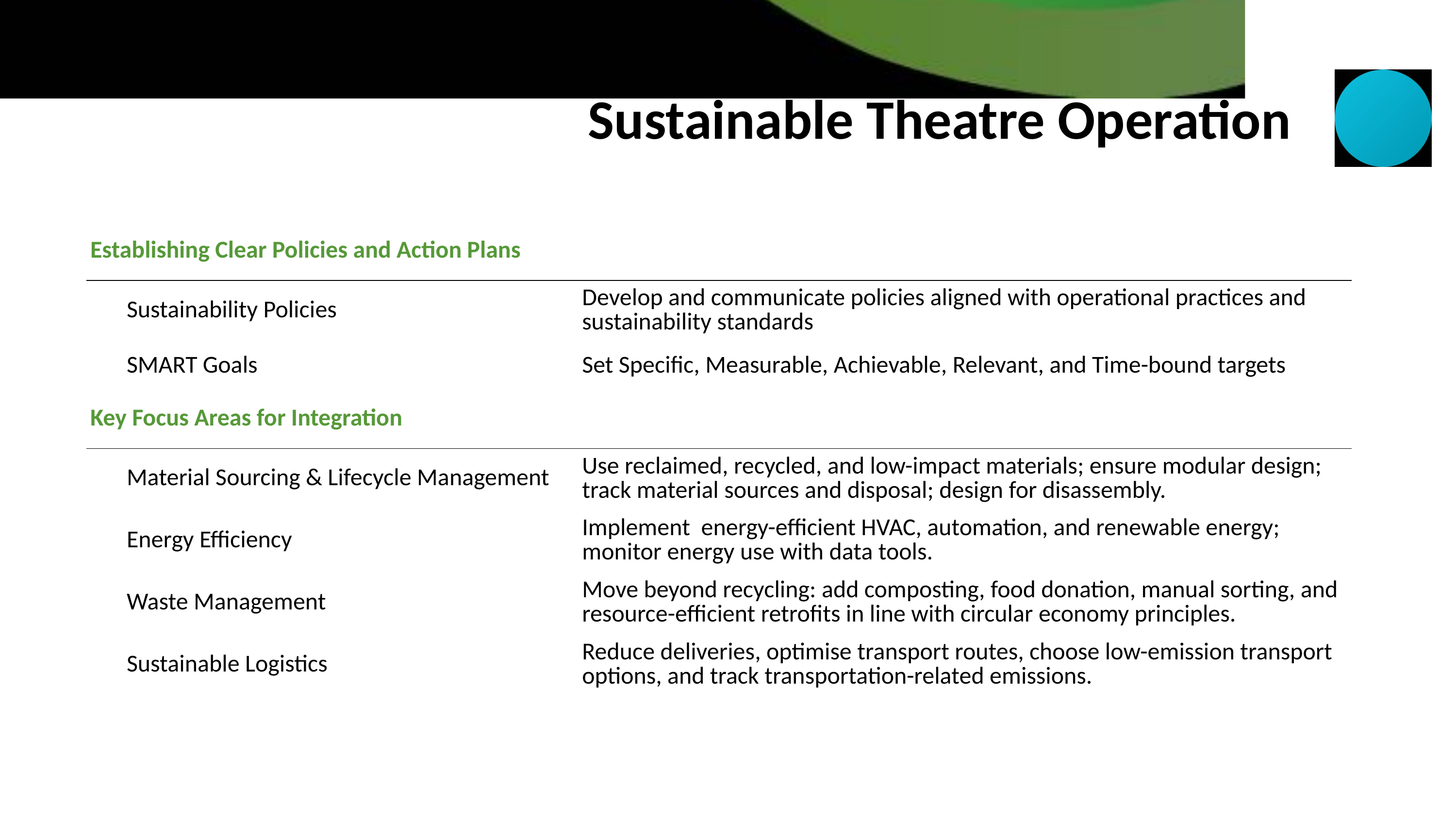

Sustainable Theatre Operation
| Establishing Clear Policies and Action Plans |  |
| --- | --- |
| Sustainability Policies | Develop and communicate policies aligned with operational practices and sustainability standards |
| SMART Goals | Set Specific, Measurable, Achievable, Relevant, and Time-bound targets |
| Key Focus Areas for Integration |  |
| Material Sourcing & Lifecycle Management | Use reclaimed, recycled, and low-impact materials; ensure modular design; track material sources and disposal; design for disassembly. |
| Energy Efficiency | Implement energy-efficient HVAC, automation, and renewable energy; monitor energy use with data tools. |
| Waste Management | Move beyond recycling: add composting, food donation, manual sorting, and resource-efficient retrofits in line with circular economy principles. |
| Sustainable Logistics | Reduce deliveries, optimise transport routes, choose low-emission transport options, and track transportation-related emissions. |